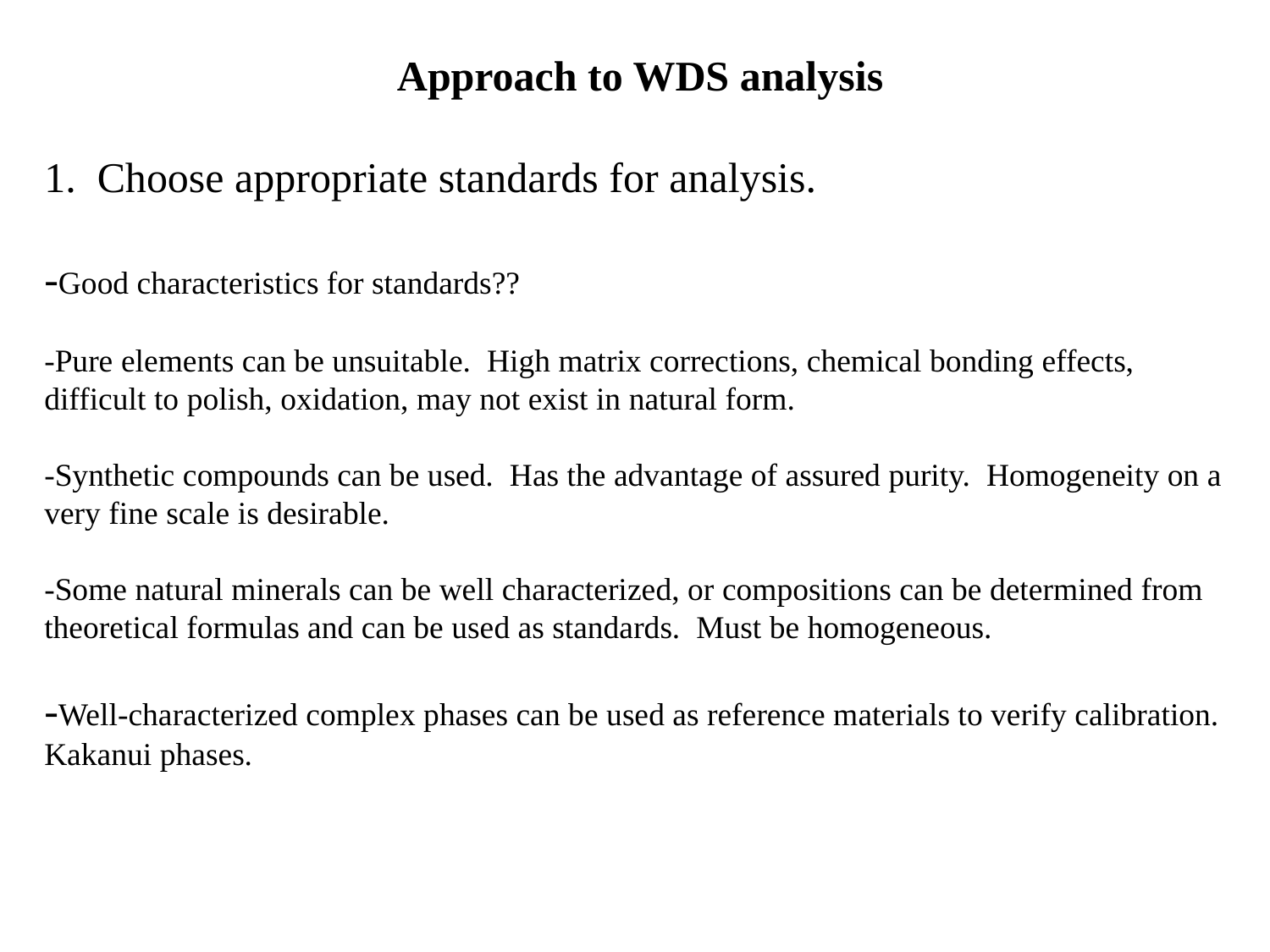

Approach to WDS analysis

1.  Choose appropriate standards for analysis.

-Good characteristics for standards??

-Pure elements can be unsuitable.  High matrix corrections, chemical bonding effects, difficult to polish, oxidation, may not exist in natural form.

-Synthetic compounds can be used.  Has the advantage of assured purity.  Homogeneity on a very fine scale is desirable.

-Some natural minerals can be well characterized, or compositions can be determined from theoretical formulas and can be used as standards.  Must be homogeneous.

-Well-characterized complex phases can be used as reference materials to verify calibration.  Kakanui phases.